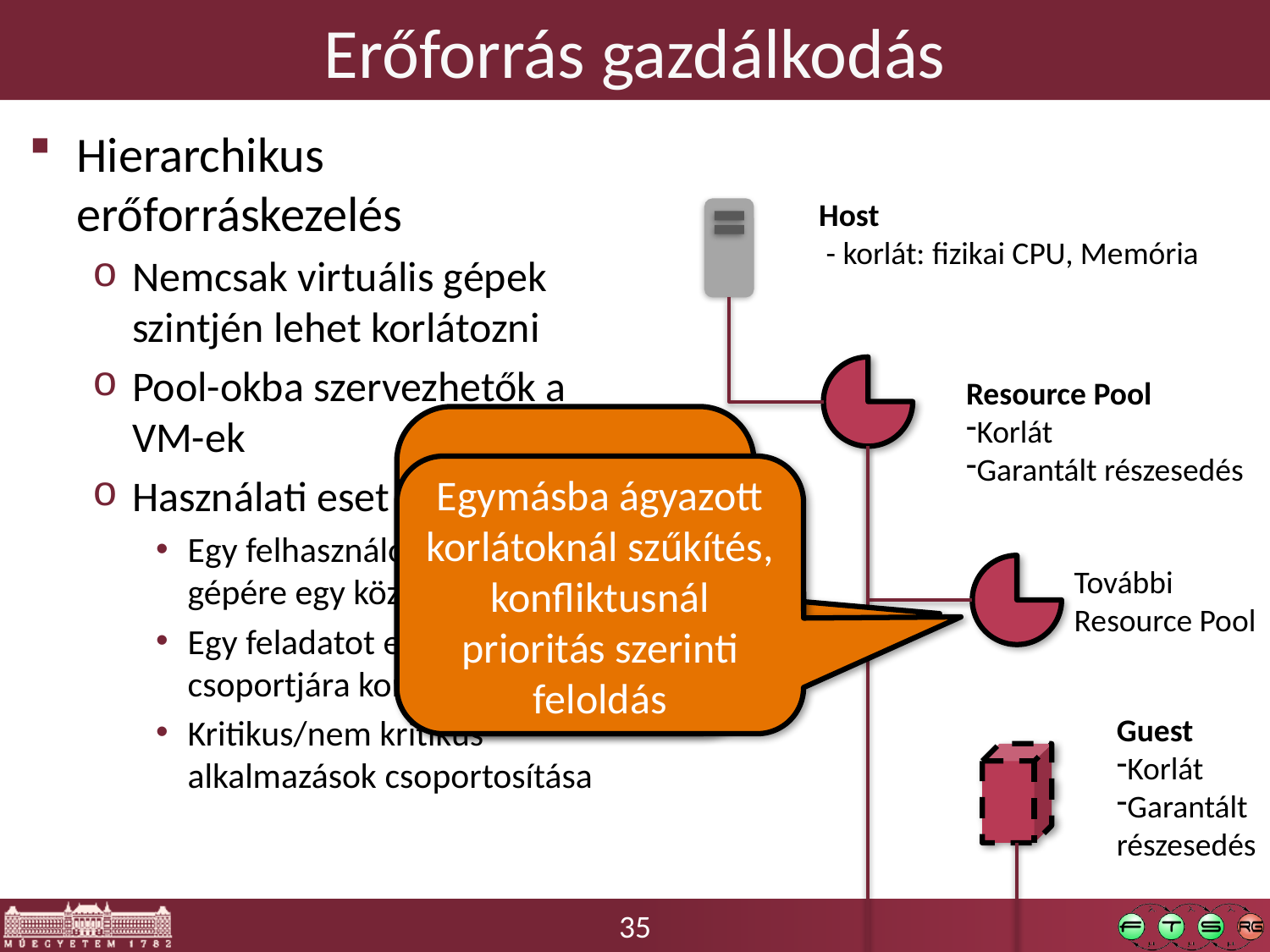

# Erőforrás gazdálkodás
Hierarchikus erőforráskezelés
Nemcsak virtuális gépek szintjén lehet korlátozni
Pool-okba szervezhetők a VM-ek
Használati eset példák:
Egy felhasználó összes gépére egy közös korlátozás
Egy feladatot ellátó gépek csoportjára korlát
Kritikus/nem kritikus alkalmazások csoportosítása
Host
 - korlát: fizikai CPU, Memória

Resource Pool
Korlát
Garantált részesedés
Korlátokat szab:
Host
Resource Pool
Guest
Egymásba ágyazott korlátoknál szűkítés,
konfliktusnál prioritás szerinti feloldás

További
Resource Pool
Guest
Korlát
Garantált
részesedés